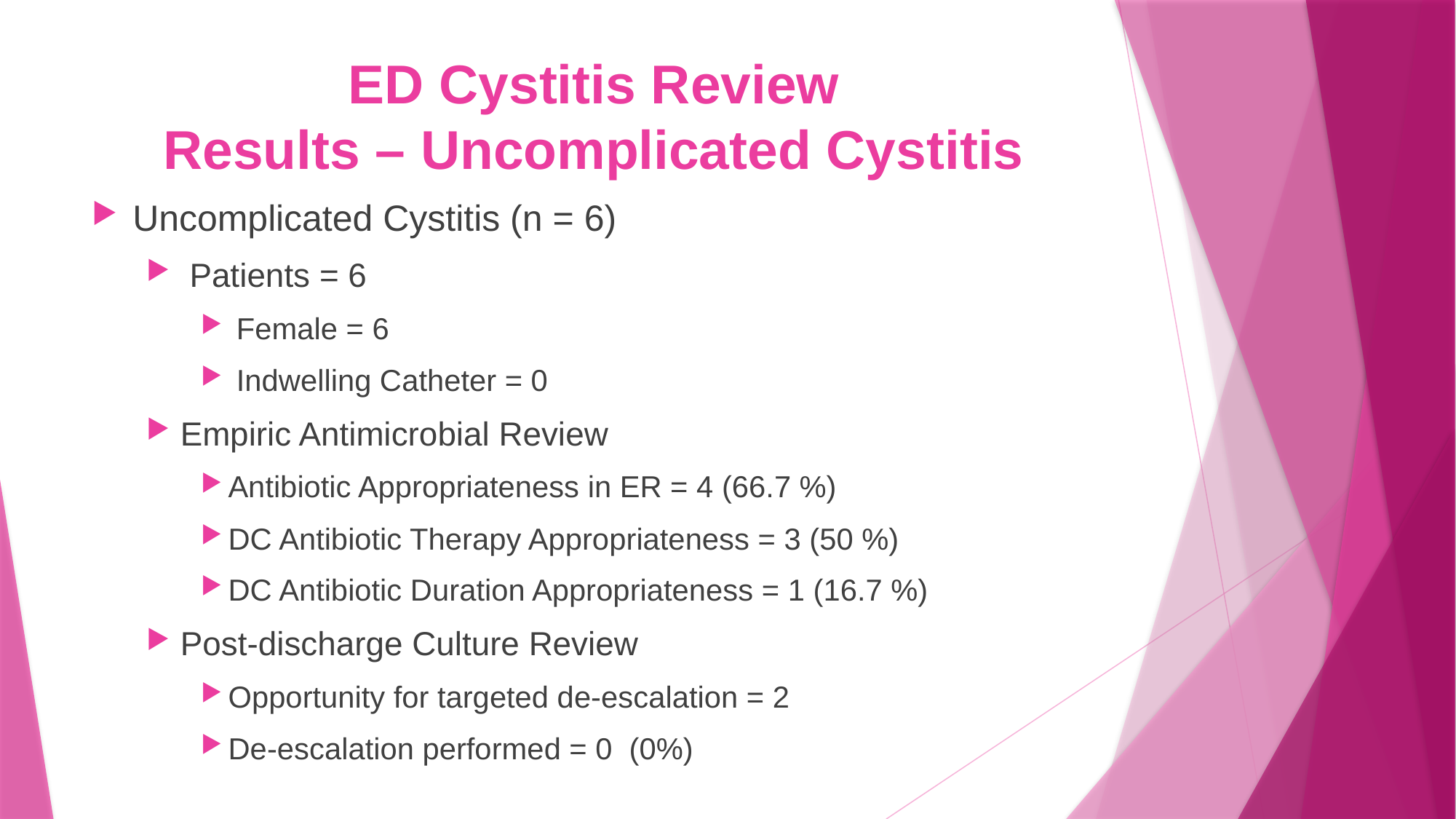

# ED Cystitis Review Results – Uncomplicated Cystitis
Uncomplicated Cystitis (n = 6)
 Patients = 6
 Female = 6
 Indwelling Catheter = 0
Empiric Antimicrobial Review
Antibiotic Appropriateness in ER = 4 (66.7 %)
DC Antibiotic Therapy Appropriateness = 3 (50 %)
DC Antibiotic Duration Appropriateness = 1 (16.7 %)
Post-discharge Culture Review
Opportunity for targeted de-escalation = 2
De-escalation performed = 0  (0%)